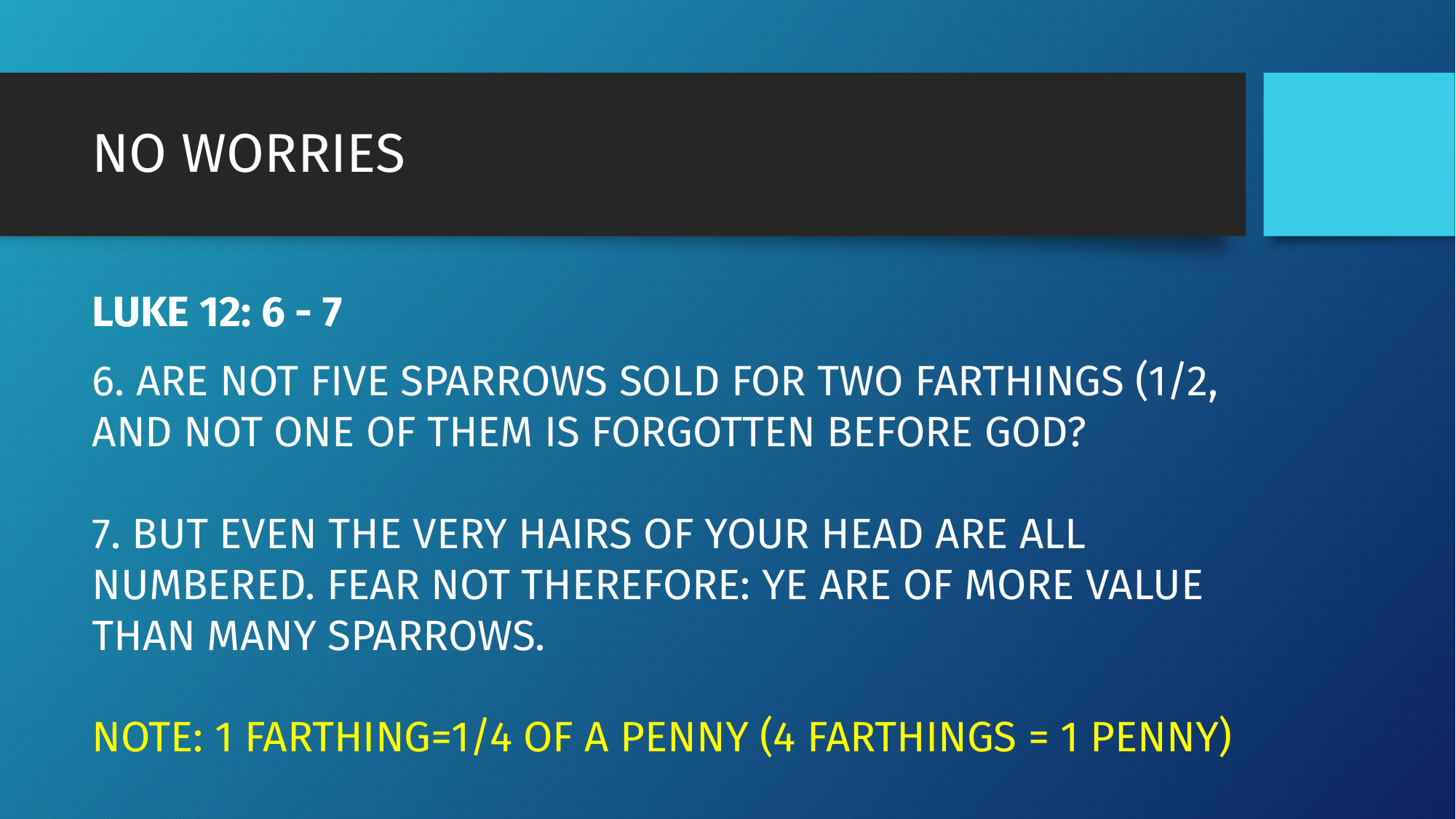

# NO WORRIES
LUKE 12: 6 - 7

6. ARE NOT FIVE SPARROWS SOLD FOR TWO FARTHINGS (1/2, AND NOT ONE OF THEM IS FORGOTTEN BEFORE GOD?

7. BUT EVEN THE VERY HAIRS OF YOUR HEAD ARE ALL NUMBERED. FEAR NOT THEREFORE: YE ARE OF MORE VALUE THAN MANY SPARROWS.

NOTE: 1 FARTHING=1/4 OF A PENNY (4 FARTHINGS = 1 PENNY)